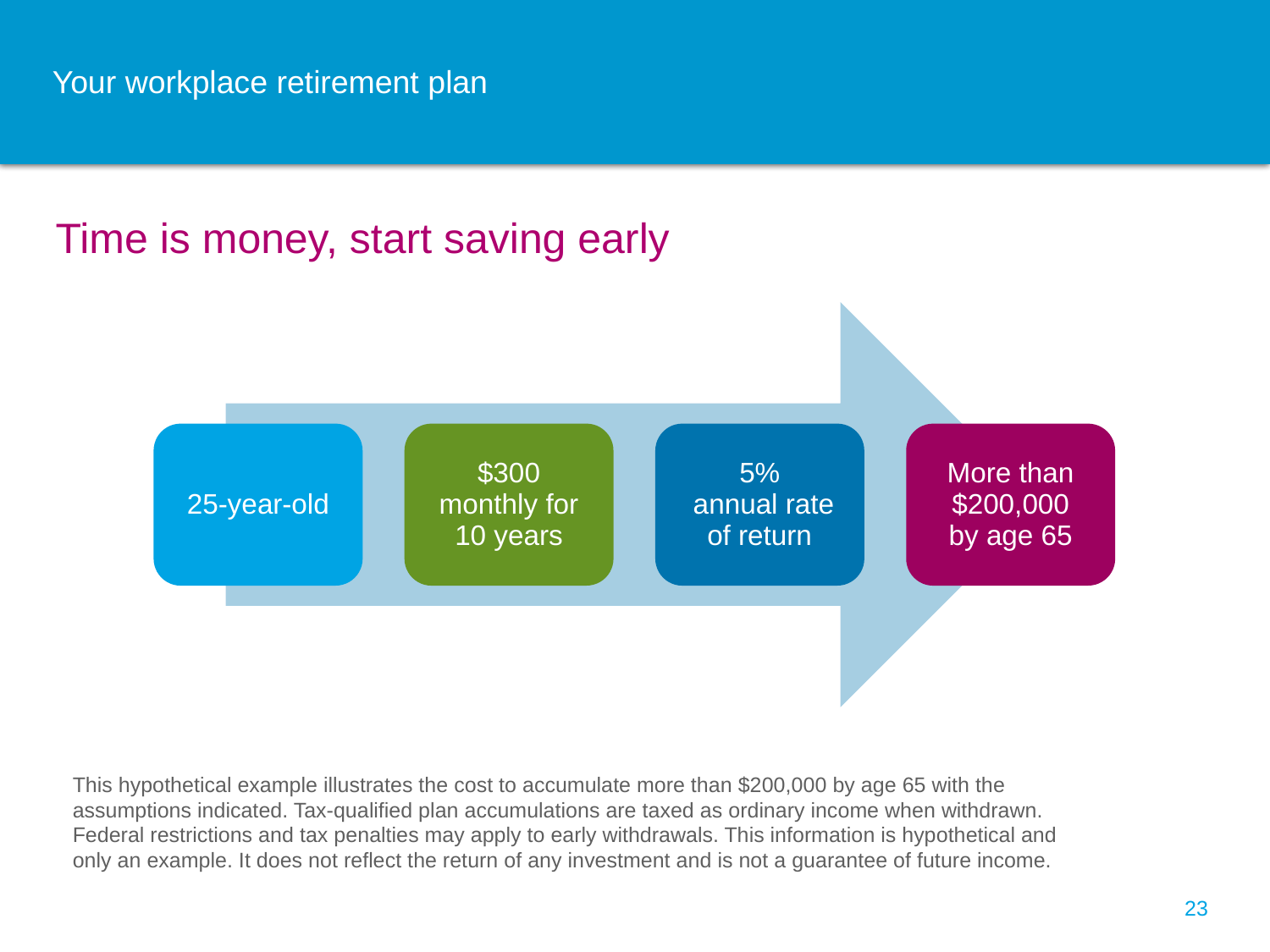

# Your workplace retirement plan
Time is money, start saving early
25-year-old
$300 monthly for 10 years
More than $200,000
by age 65
5%
 annual rate
of return
This hypothetical example illustrates the cost to accumulate more than $200,000 by age 65 with the assumptions indicated. Tax-qualified plan accumulations are taxed as ordinary income when withdrawn. Federal restrictions and tax penalties may apply to early withdrawals. This information is hypothetical and
only an example. It does not reflect the return of any investment and is not a guarantee of future income.
23